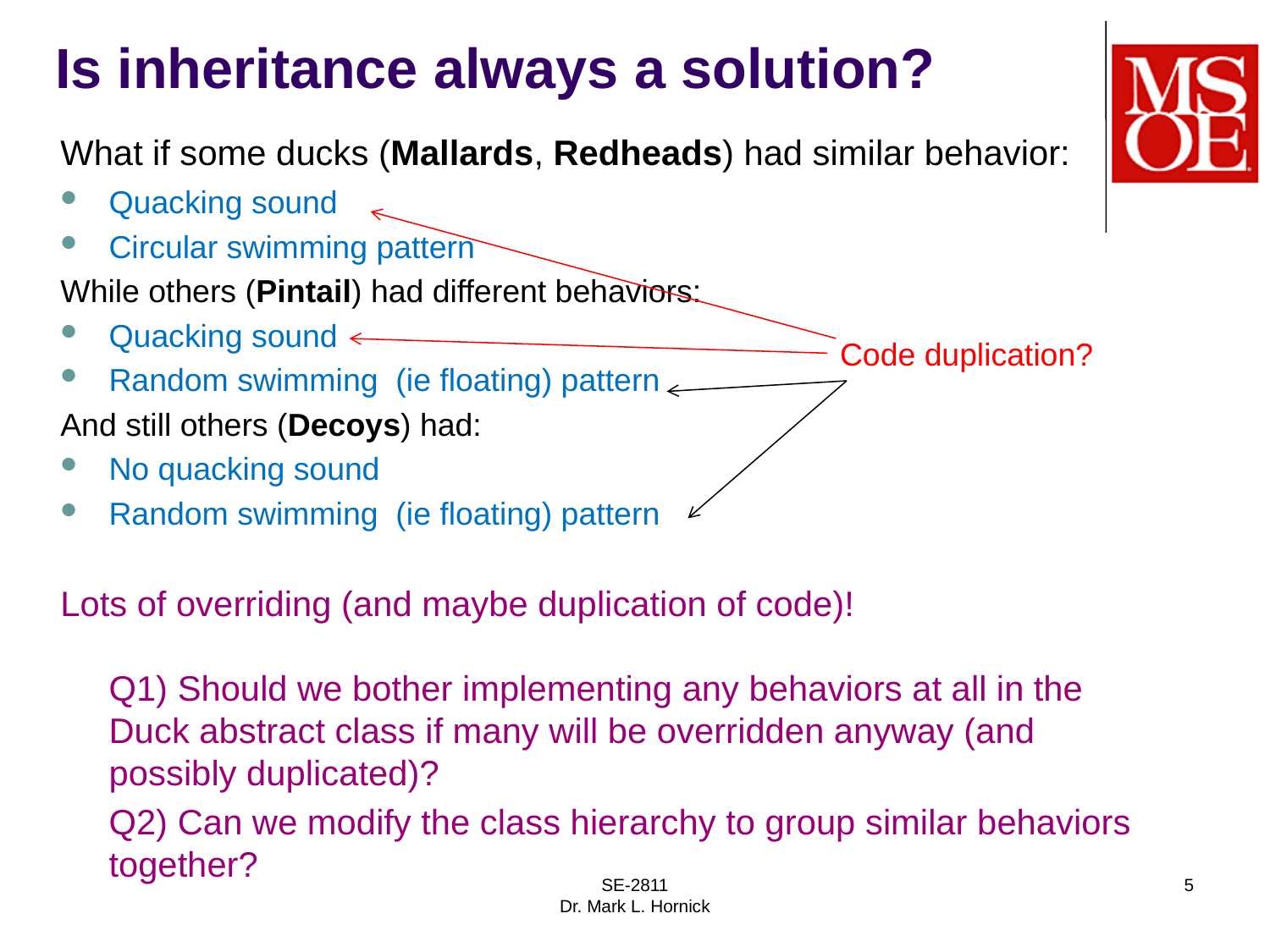

# Is inheritance always a solution?
	What if some ducks (Mallards, Redheads) had similar behavior:
Quacking sound
Circular swimming pattern
While others (Pintail) had different behaviors:
Quacking sound
Random swimming  (ie floating) pattern
And still others (Decoys) had:
No quacking sound
Random swimming  (ie floating) pattern
Lots of overriding (and maybe duplication of code)!
Q1) Should we bother implementing any behaviors at all in the Duck abstract class if many will be overridden anyway (and possibly duplicated)?
	Q2) Can we modify the class hierarchy to group similar behaviors together?
Code duplication?
SE-2811
Dr. Mark L. Hornick
5